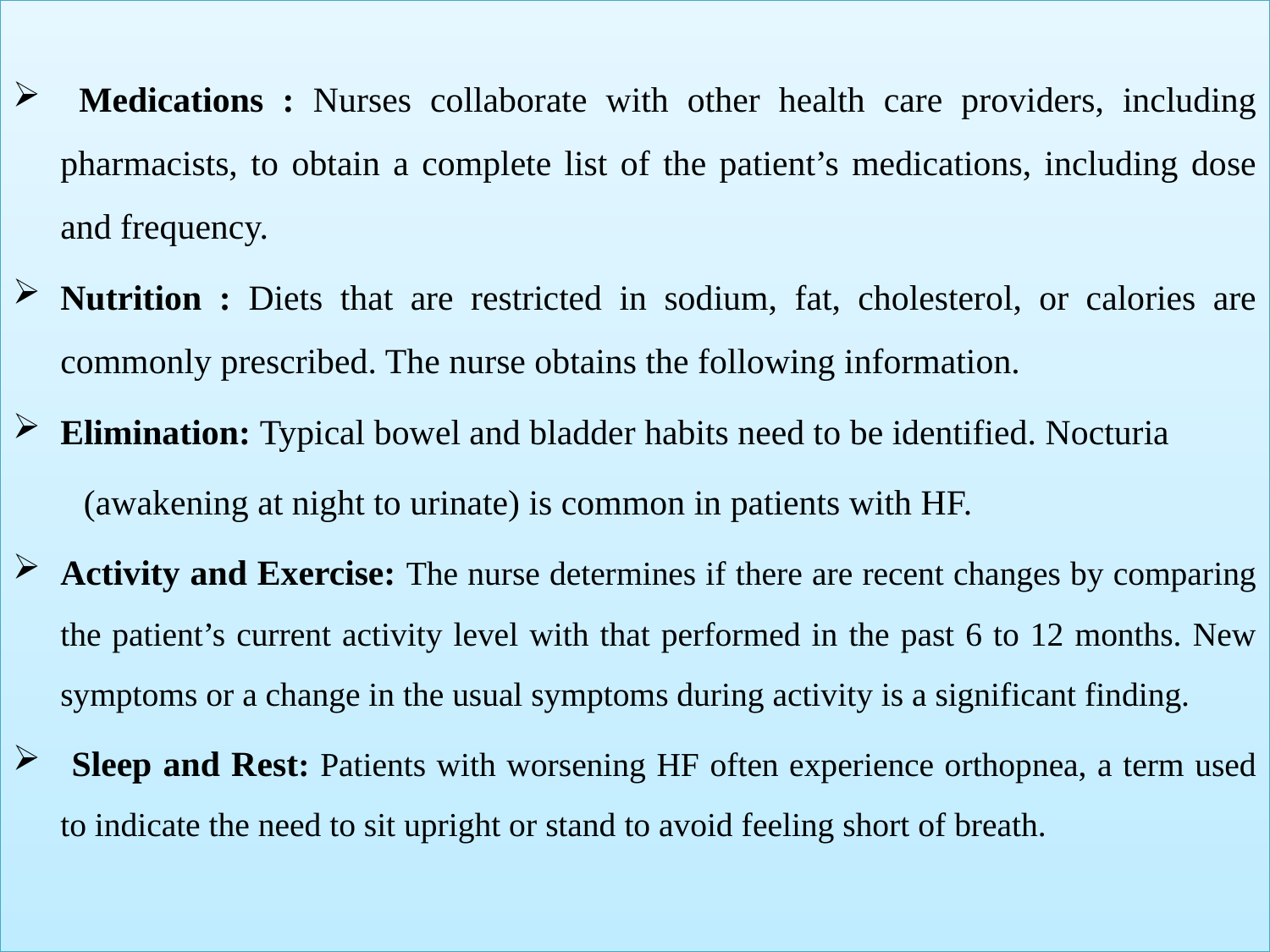

Medications : Nurses collaborate with other health care providers, including pharmacists, to obtain a complete list of the patient’s medications, including dose and frequency.
Nutrition : Diets that are restricted in sodium, fat, cholesterol, or calories are commonly prescribed. The nurse obtains the following information.
Elimination: Typical bowel and bladder habits need to be identified. Nocturia
        (awakening at night to urinate) is common in patients with HF.
Activity and Exercise: The nurse determines if there are recent changes by comparing the patient’s current activity level with that performed in the past 6 to 12 months. New symptoms or a change in the usual symptoms during activity is a significant finding.
 Sleep and Rest: Patients with worsening HF often experience orthopnea, a term used to indicate the need to sit upright or stand to avoid feeling short of breath.